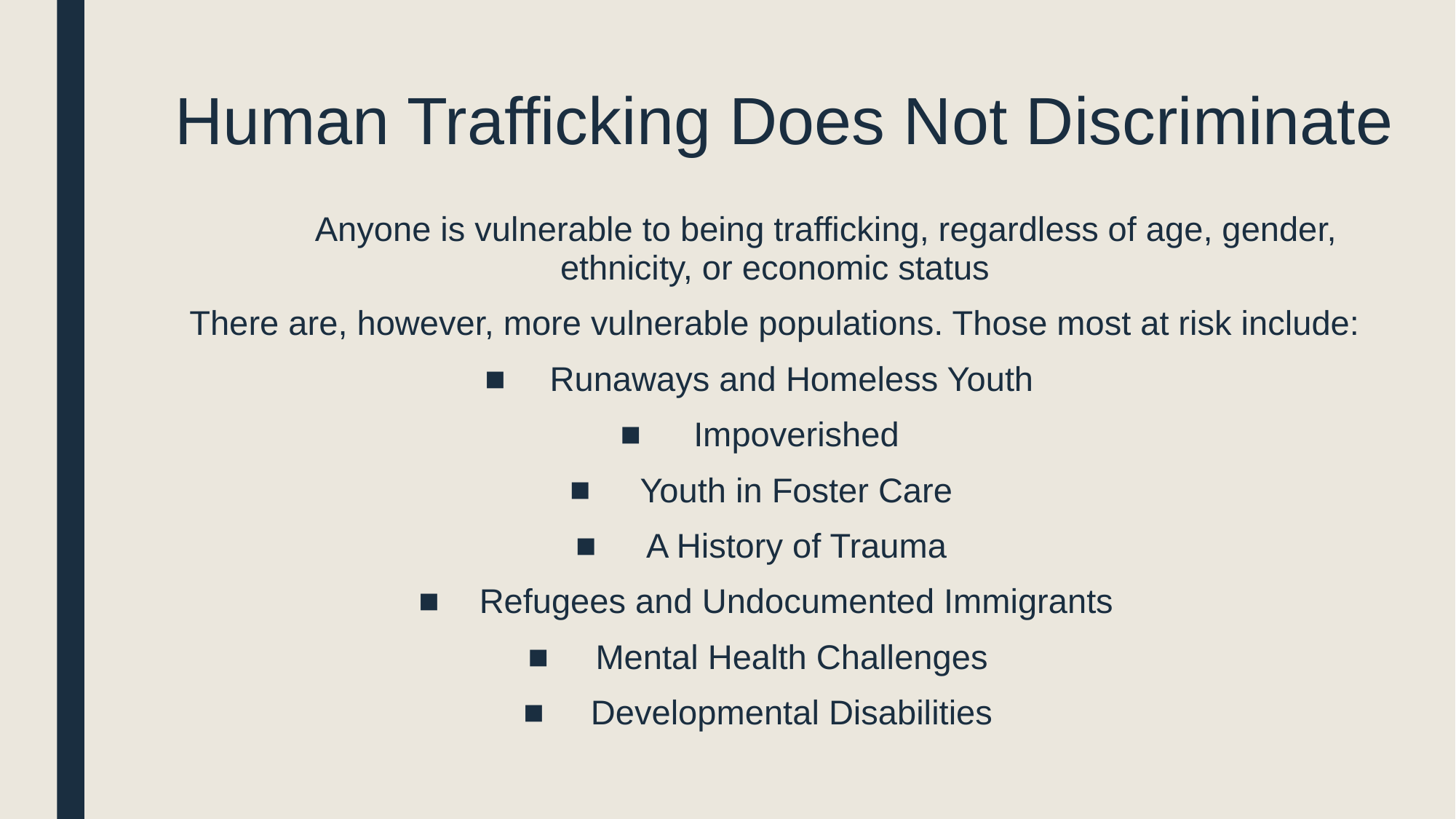

# Human Trafficking Does Not Discriminate
	Anyone is vulnerable to being trafficking, regardless of age, gender, ethnicity, or economic status
There are, however, more vulnerable populations. Those most at risk include:
Runaways and Homeless Youth
Impoverished
Youth in Foster Care
A History of Trauma
Refugees and Undocumented Immigrants
Mental Health Challenges
Developmental Disabilities